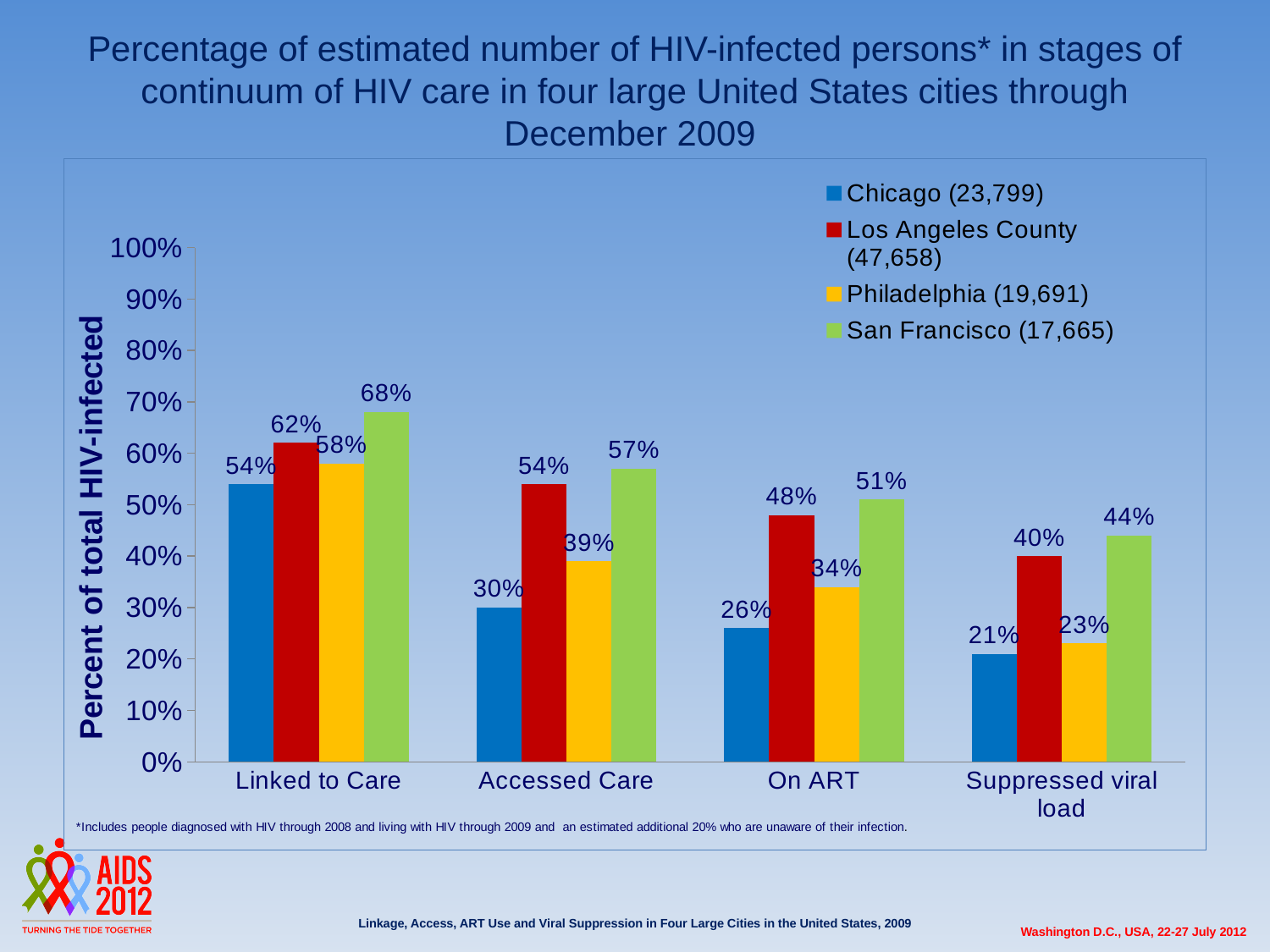

# Percentage of estimated number of HIV-infected persons* in stages of continuum of HIV care in four large United States cities through December 2009

### Chart

| Category | Chicago (23,799) | Los Angeles County (47,658) | Philadelphia (19,691) | San Francisco (17,665) |
|---|---|---|---|---|
| Linked to Care | 0.54 | 0.6200000000000035 | 0.5800000000000006 | 0.680000000000003 |
| Accessed Care | 0.3000000000000003 | 0.54 | 0.390000000000002 | 0.57 |
| On ART | 0.26 | 0.4800000000000003 | 0.3400000000000014 | 0.51 |
| Suppressed viral load | 0.21000000000000021 | 0.4 | 0.23 | 0.44000000000000106 |